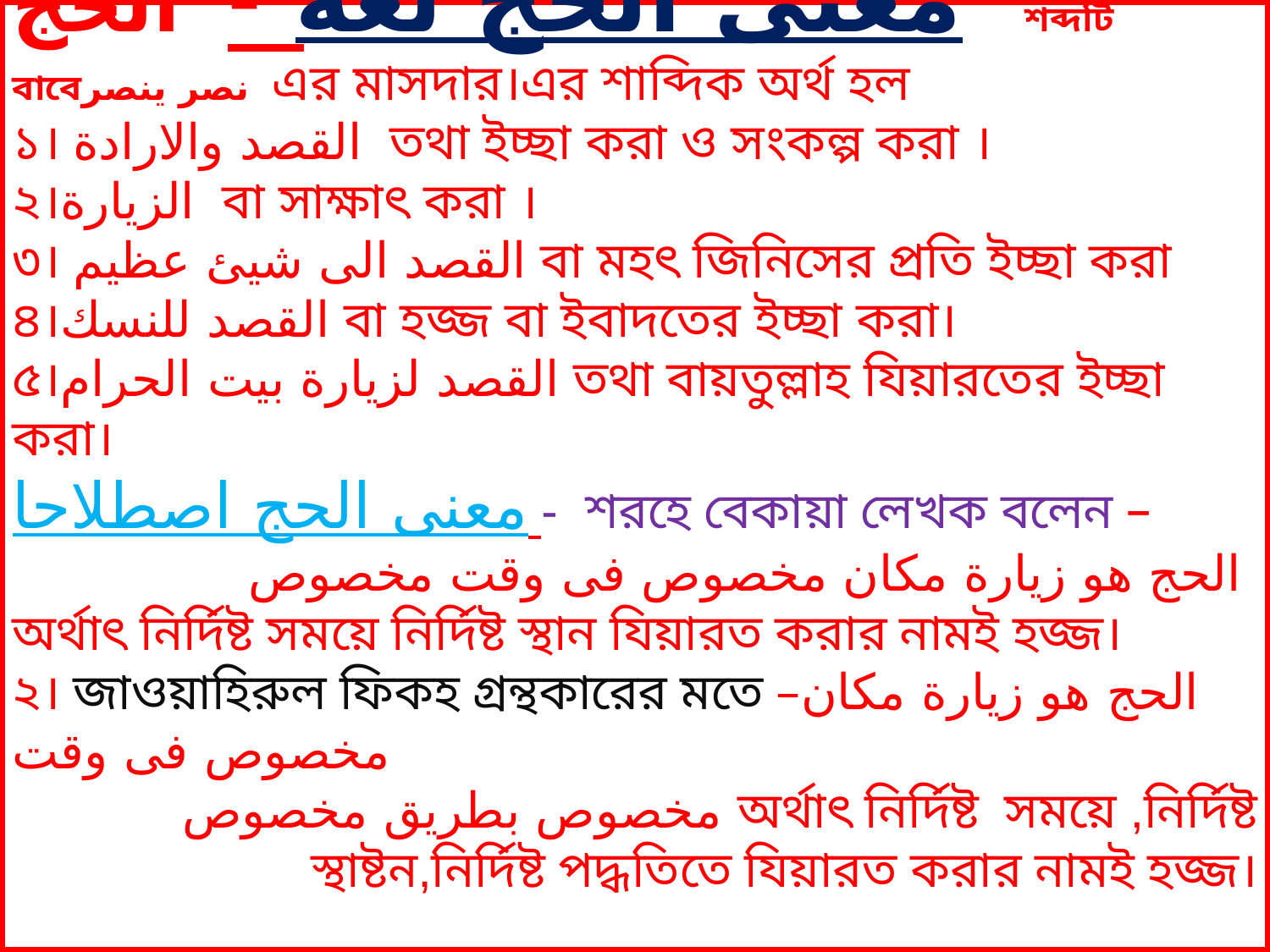

م-معنى الحج لغة -  الحج শব্দটি বাবেنصر ينصر  এর মাসদার।এর শাব্দিক অর্থ হল
১। القصد والارادة  তথা ইচ্ছা করা ও সংকল্প করা ।
২।الزيارة  বা সাক্ষাৎ করা ।
৩। القصد الى شيئ عظيم বা মহৎ জিনিসের প্রতি ইচ্ছা করা
৪।القصد للنسك বা হজ্জ বা ইবাদতের ইচ্ছা করা।
৫।القصد لزيارة بيت الحرام তথা বায়তুল্লাহ যিয়ারতের ইচ্ছা  করা।
معنى الحج اصطلاحا -  শরহে বেকায়া লেখক বলেন –
الحج هو زيارة مكان مخصوص فى وقت مخصوص
অর্থাৎ নির্দিষ্ট সময়ে নির্দিষ্ট স্থান যিয়ারত করার নামই হজ্জ।
২। জাওয়াহিরুল ফিকহ গ্রন্থকারের মতে –الحج هو زيارة مكان مخصوص فى وقت
مخصوص بطريق مخصوص অর্থাৎ নির্দিষ্ট  সময়ে ,নির্দিষ্ট স্থাষ্টন,নির্দিষ্ট পদ্ধতিতে যিয়ারত করার নামই হজ্জ।